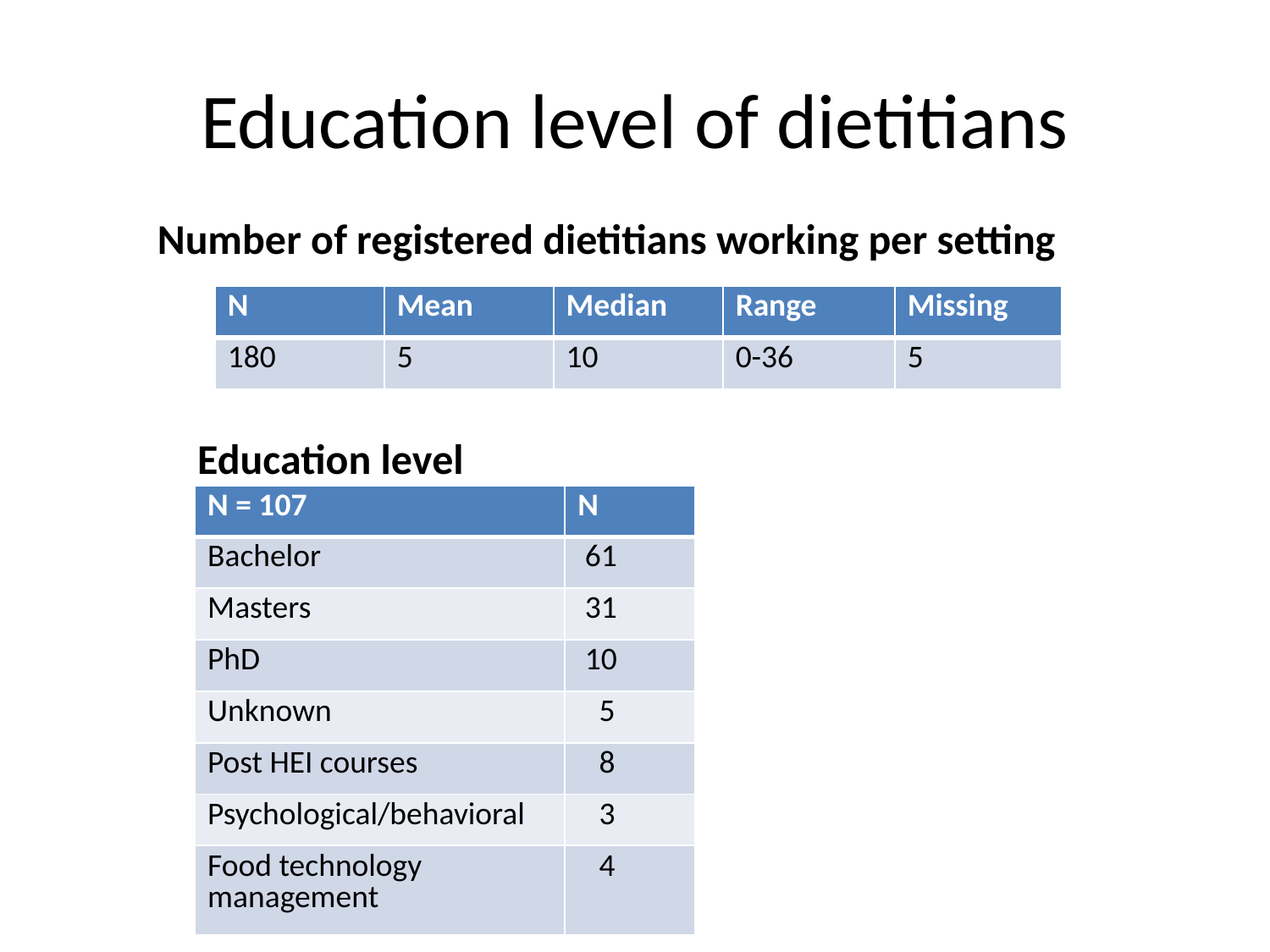

# Education level of dietitians
Number of registered dietitians working per setting
| N | Mean | Median | Range | Missing |
| --- | --- | --- | --- | --- |
| 180 | 5 | 10 | 0-36 | 5 |
Education level
| N = 107 | N |
| --- | --- |
| Bachelor | 61 |
| Masters | 31 |
| PhD | 10 |
| Unknown | 5 |
| Post HEI courses | 8 |
| Psychological/behavioral | 3 |
| Food technology management | 4 |